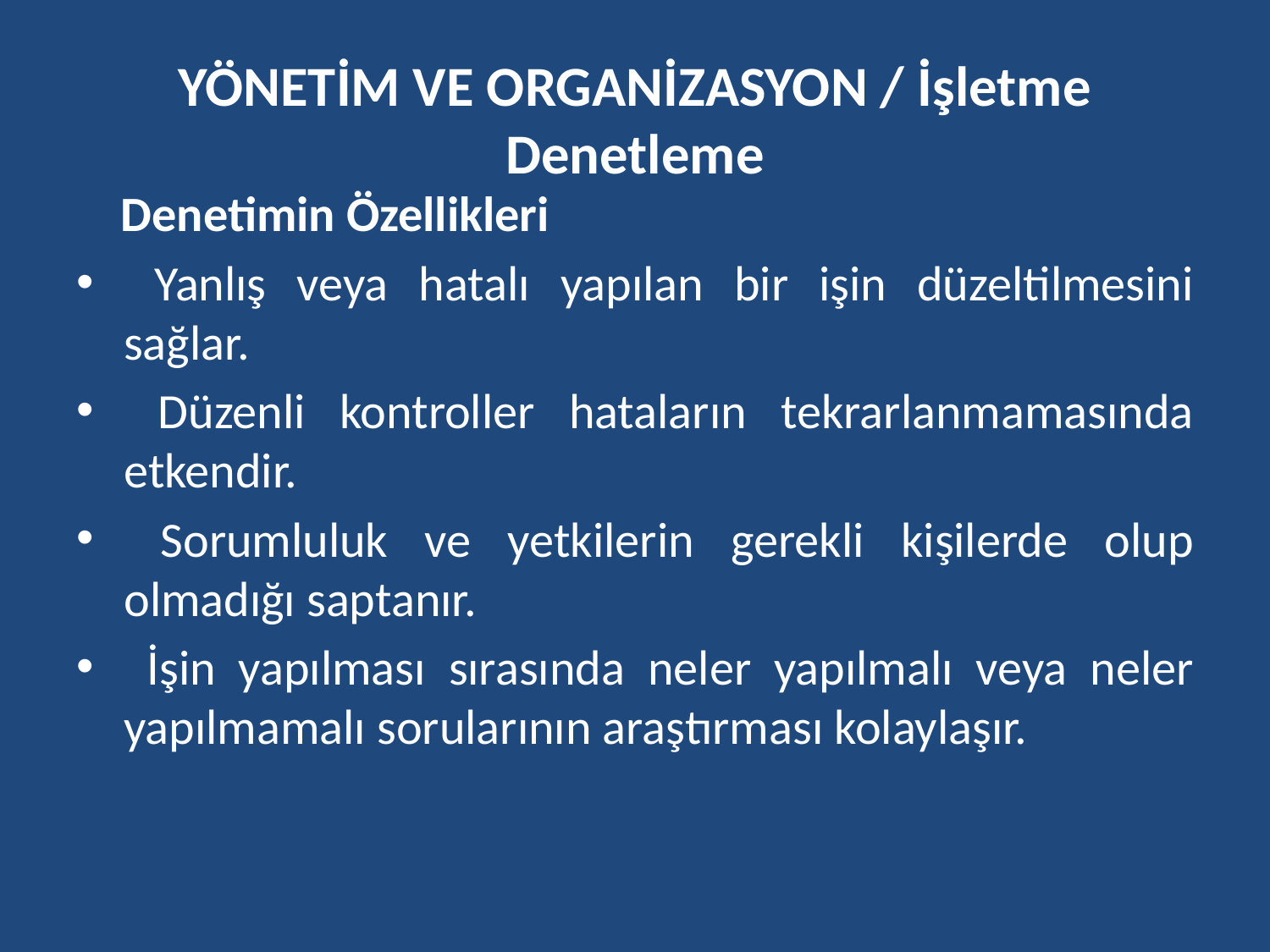

# YÖNETİM VE ORGANİZASYON / İşletme Denetleme
    Denetimin Özellikleri
 Yanlış veya hatalı yapılan bir işin düzeltilmesini sağlar.
 Düzenli kontroller hataların tekrarlanmamasında etkendir.
 Sorumluluk ve yetkilerin gerekli kişilerde olup olmadığı saptanır.
 İşin yapılması sırasında neler yapılmalı veya neler yapılmamalı sorularının araştırması kolaylaşır.